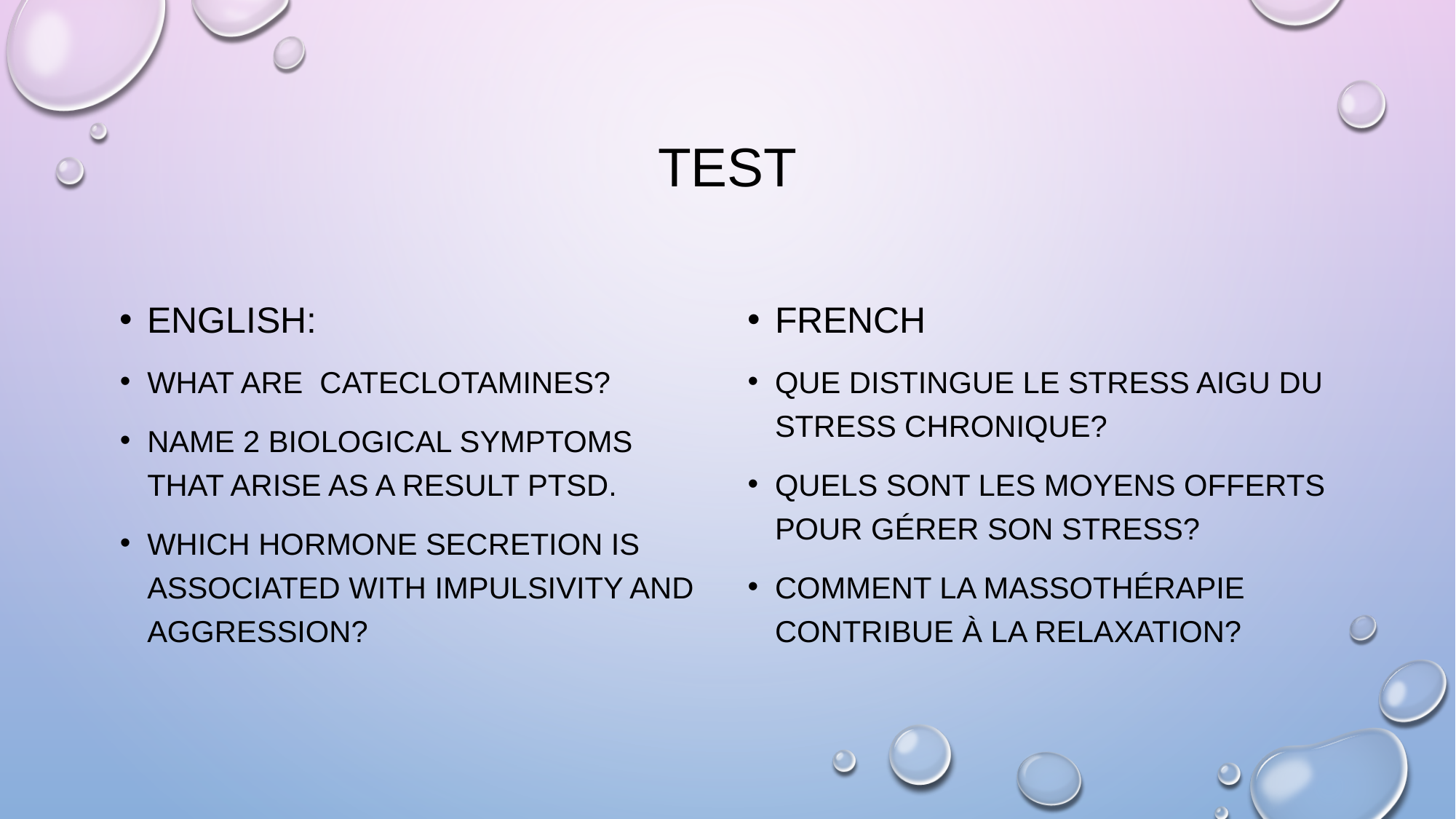

# TEST
English:
What are  cateclotamines?
Name 2 biological symptoms that arise as a result PTSD.
Which hormone secretion is associated with impulsivity and aggression?
French
Que distingue le stress aigu du stress chronique?
Quels sont les moyens offerts pour gérer son stress?
Comment la massothérapie contribue à la relaxation?